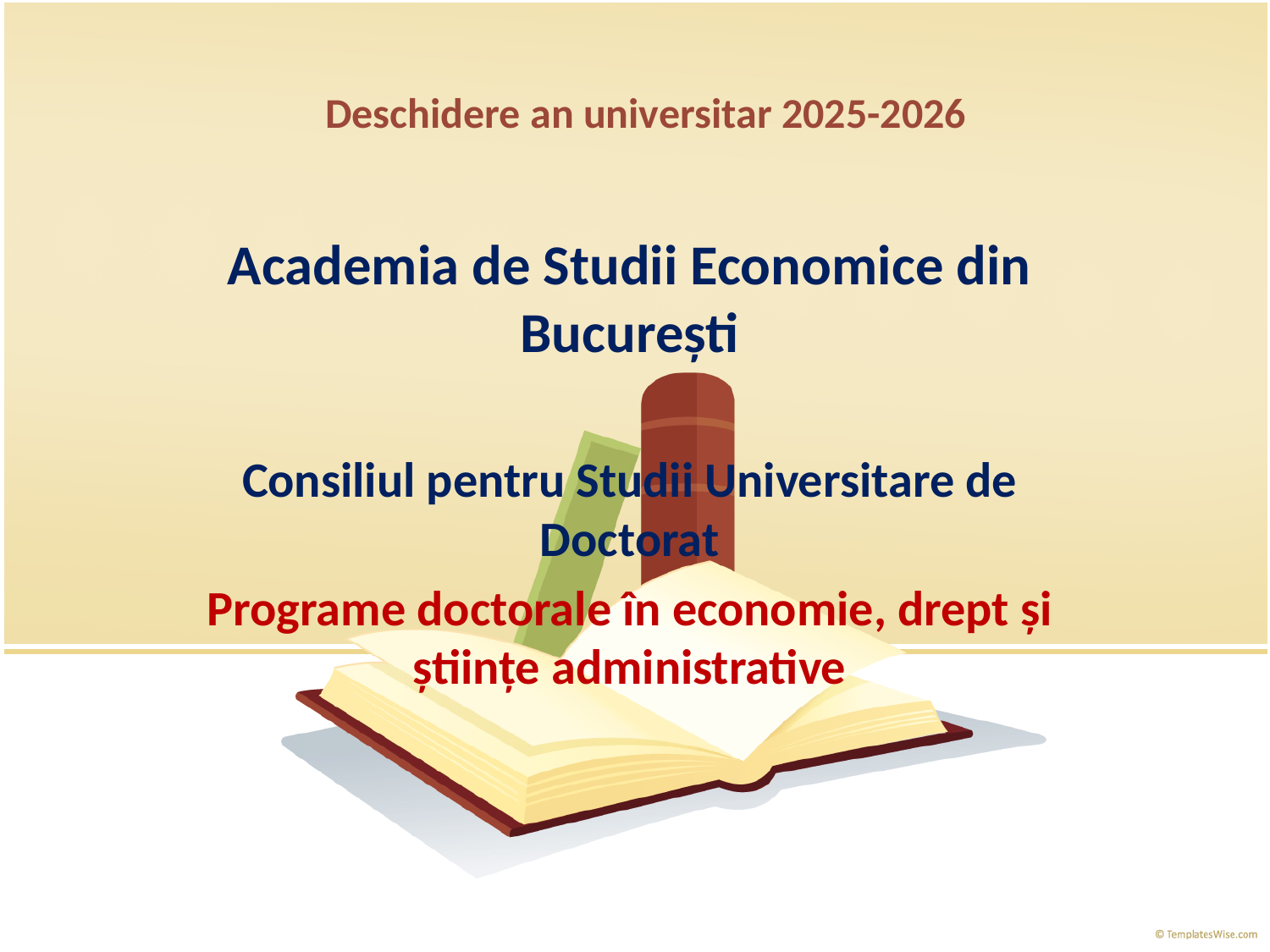

# Deschidere an universitar 2025-2026
Academia de Studii Economice din Bucureşti

Consiliul pentru Studii Universitare de Doctorat
Programe doctorale în economie, drept și științe administrative